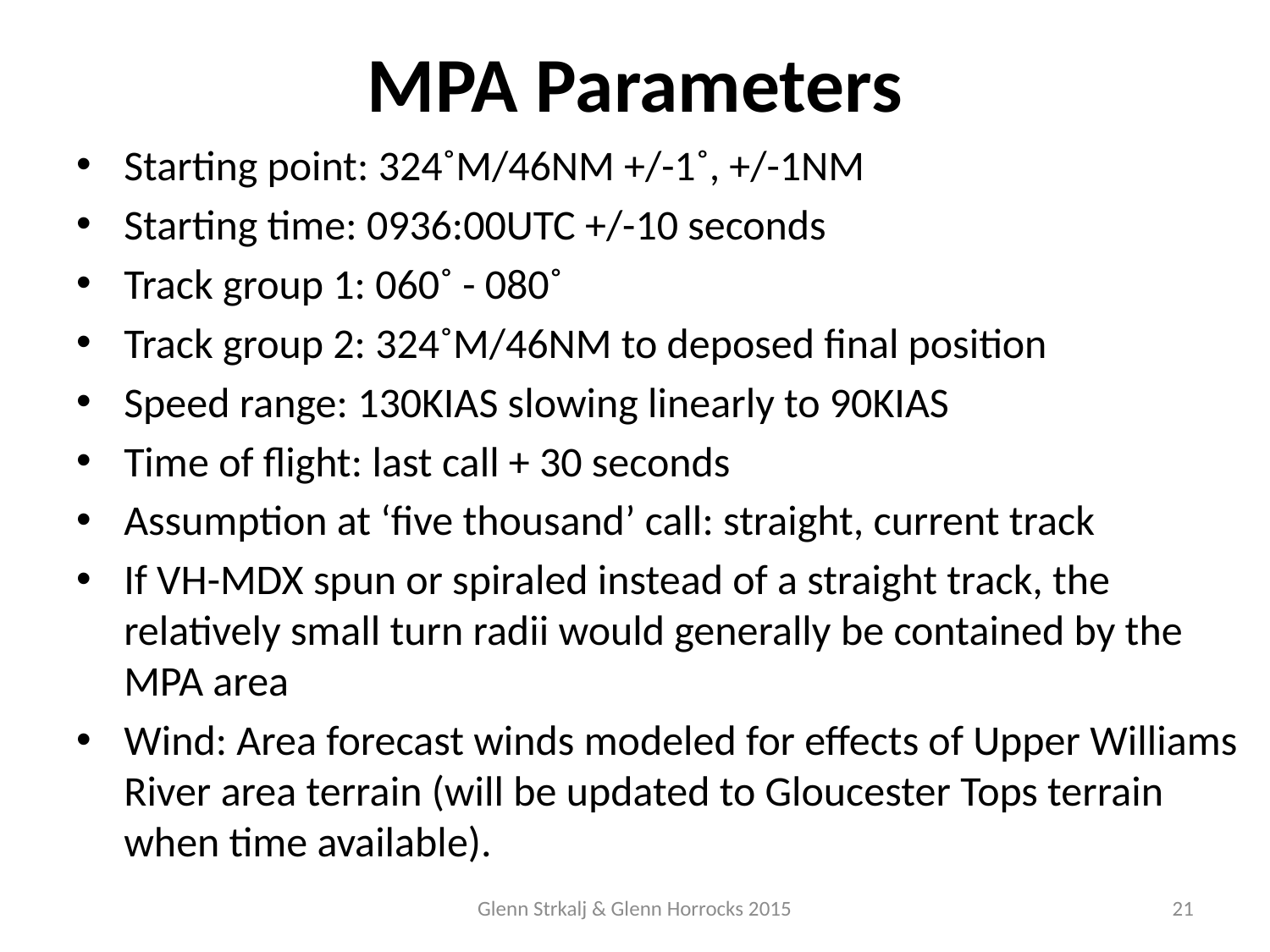

# MPA Parameters
Starting point: 324˚M/46NM +/-1˚, +/-1NM
Starting time: 0936:00UTC +/-10 seconds
Track group 1: 060˚ - 080˚
Track group 2: 324˚M/46NM to deposed final position
Speed range: 130KIAS slowing linearly to 90KIAS
Time of flight: last call + 30 seconds
Assumption at ‘five thousand’ call: straight, current track
If VH-MDX spun or spiraled instead of a straight track, the relatively small turn radii would generally be contained by the MPA area
Wind: Area forecast winds modeled for effects of Upper Williams River area terrain (will be updated to Gloucester Tops terrain when time available).
Glenn Strkalj & Glenn Horrocks 2015
21